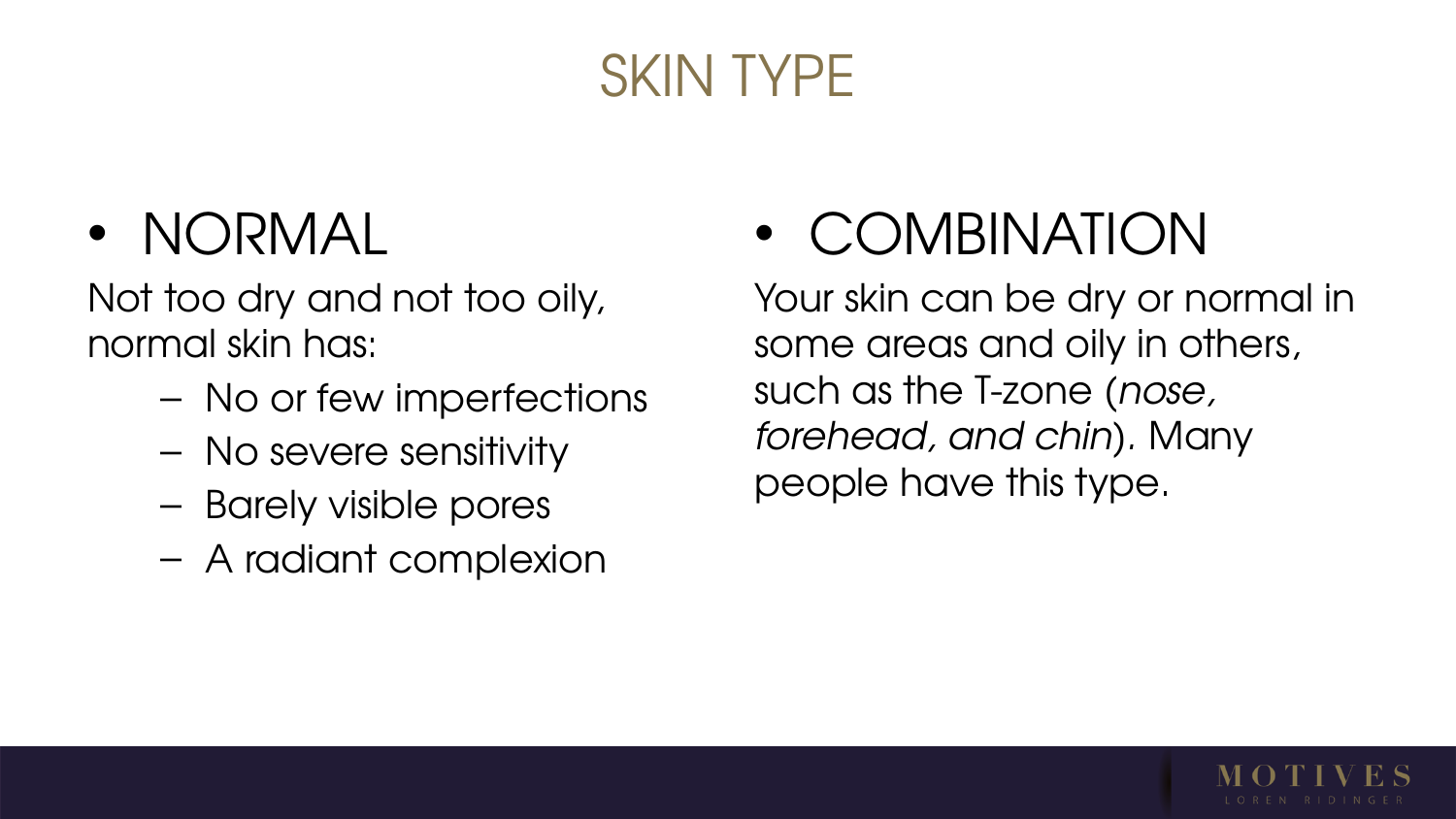

# SKIN TYPE
NORMAL
Not too dry and not too oily, normal skin has:
No or few imperfections
No severe sensitivity
Barely visible pores
A radiant complexion

COMBINATION
Your skin can be dry or normal in some areas and oily in others, such as the T-zone (nose, forehead, and chin). Many people have this type.